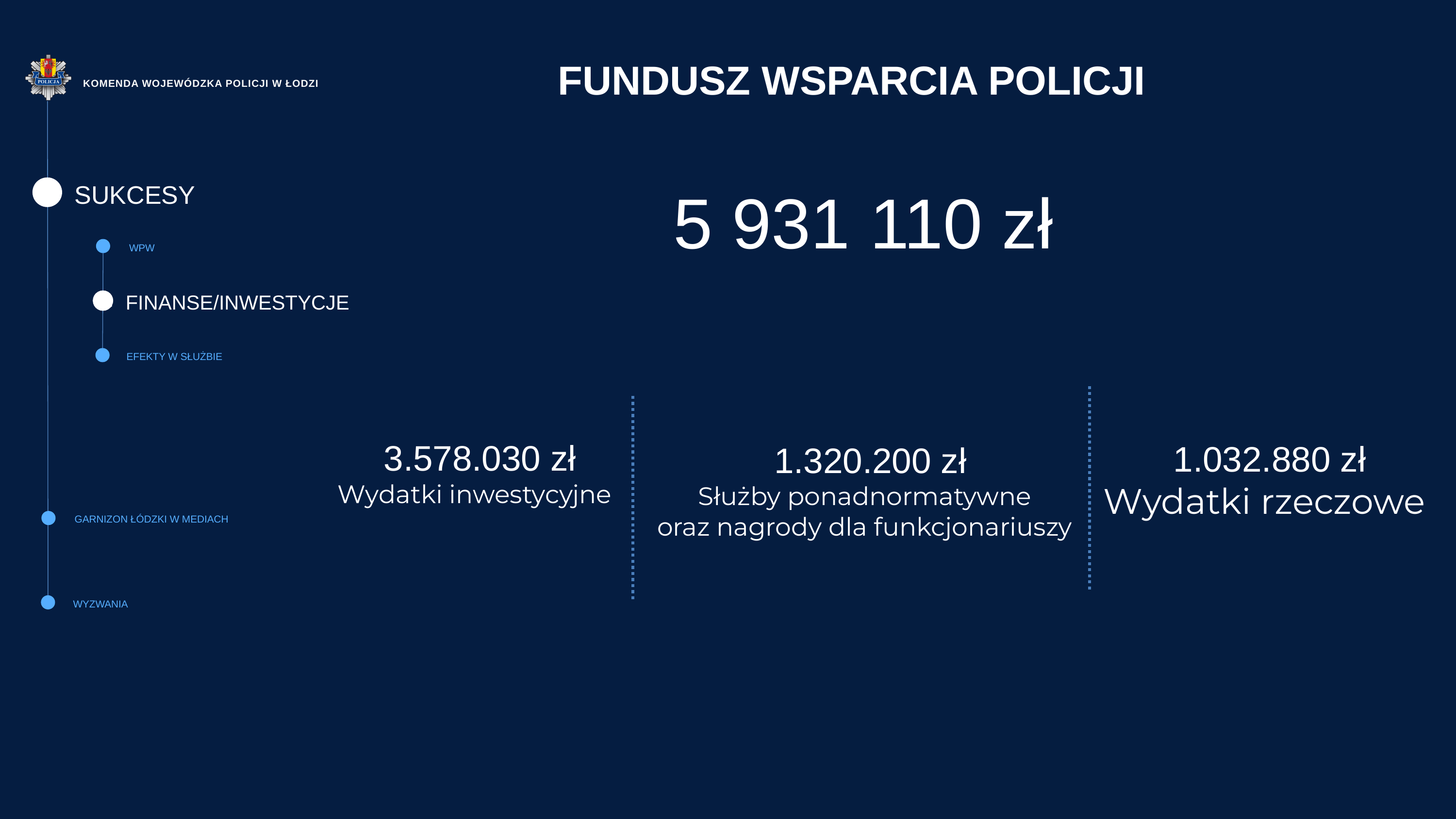

WYKAZ LICZBOWY ETATÓW ORAZ STAN ZATRUDNIENIA
W JEDNOSTKACH ORGANIZACYJNYCH POLICJI WOJEWÓDZTWA ŁÓDZKIEGO

FUNDUSZ WSPARCIA POLICJI
FUNDUSZ WSPARCIA UKRAINY
KOMENDA WOJEWÓDZKA POLICJI W ŁODZI
16 064 637,00  zł

| Lp. | Nazwa jednostki | Stan na dzień 1 LIPCA 2024 r. |  |  |  | Stan na dzień 1 GRUDNIA 2025 r. |  |  |  |
| --- | --- | --- | --- | --- | --- | --- | --- | --- | --- |
|  |  | Liczba stanowisk policyjnych |  |  |  | Liczba stanowisk policyjnych |  |  |  |
|  |  | etatowo | faktyczne zatrudnienie z dyspozycją | wakaty 01.07.2024 | udział % wakatów | etatowo | faktyczne zatrudnienie z dyspozycją | wakaty 01.12.2025 | udział % wakatów |
| 1. | KWP w Łodzi | 846 | 734 | 112 | 13,24% | 876 | 775 | 101 | 11,53% |
| 2. | OPP w Łodzi | 549 | 438 | 111 | 20,22% | 550 | 511 | 39 | 7,09% |
| 3. | KMP/KPP | 5105 | 4386 | 719 | 14,08% | 5128 | 4746 | 382 | 7,45% |
5 931 110 zł
SUKCESY

C
wykonano łącznie - 3.280.014,09 zł
planowane do wydania do końca br. - 12.784.520,00 zł
WPW

FINANSE/INWESTYCJE
C
KWOTA
EFEKTY W SŁUŻBIE

| Ekwiwalent za niewykorzystany czas wolny od służby | 445.712,00 zł |
| --- | --- |
| Zakup materiałów uzbrojenia i wyposażenia indywidualnego | 229,000,00 zł |
| Zakup sprzętu transportowego | 14.194.004,00 zł |
| Zakup sprzętu techniki specjalnej | 1.102.921,00 zł |
| Zakup sprzętu kwaterunkowego | 93,000,00 zł |
3.578.030 zł
Wydatki inwestycyjne
1.032.880 zł
Wydatki rzeczowe
1.320.200 zł
Służby ponadnormatywne
oraz nagrody dla funkcjonariuszy

GARNIZON ŁÓDZKI W MEDIACH

### Chart: Liczba wakatów na dzień 01.07.2024 r. i 01.12.2025 r.

| Category |  |  |
|---|---|---|
| KWP  w  Łodzi  | 112.0 | 101.0 |
| OPP w Łodzi | 111.0 | 39.0 |
| KMP/KPP | 719.0 | 382.0 |
WYZWANIA